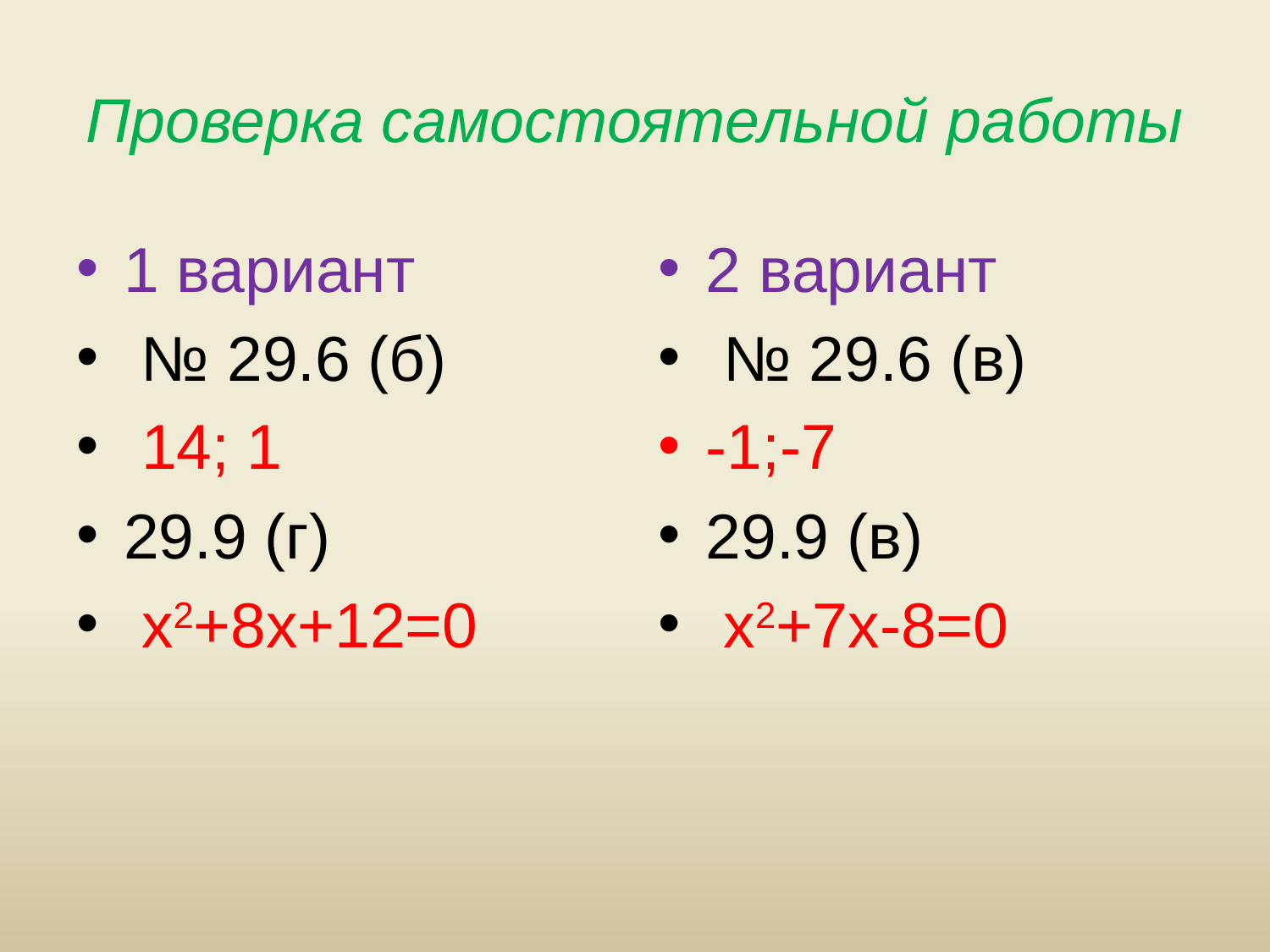

# Проверка самостоятельной работы
1 вариант
 № 29.6 (б)
 14; 1
29.9 (г)
 х2+8х+12=0

2 вариант
 № 29.6 (в)
-1;-7
29.9 (в)
 х2+7х-8=0